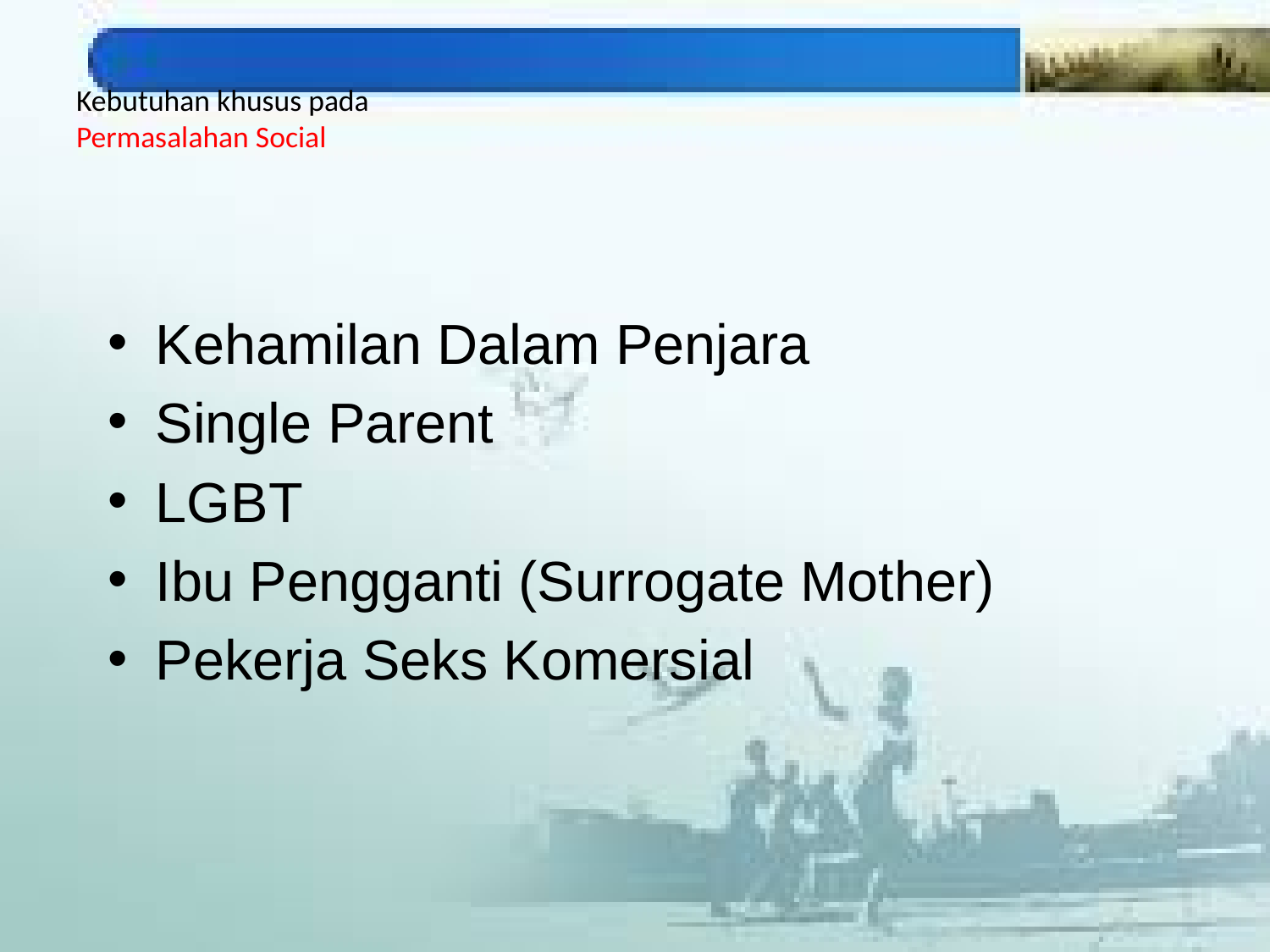

# Kebutuhan khusus pada Permasalahan Social

Kehamilan Dalam Penjara
Single Parent
LGBT
Ibu Pengganti (Surrogate Mother)
Pekerja Seks Komersial